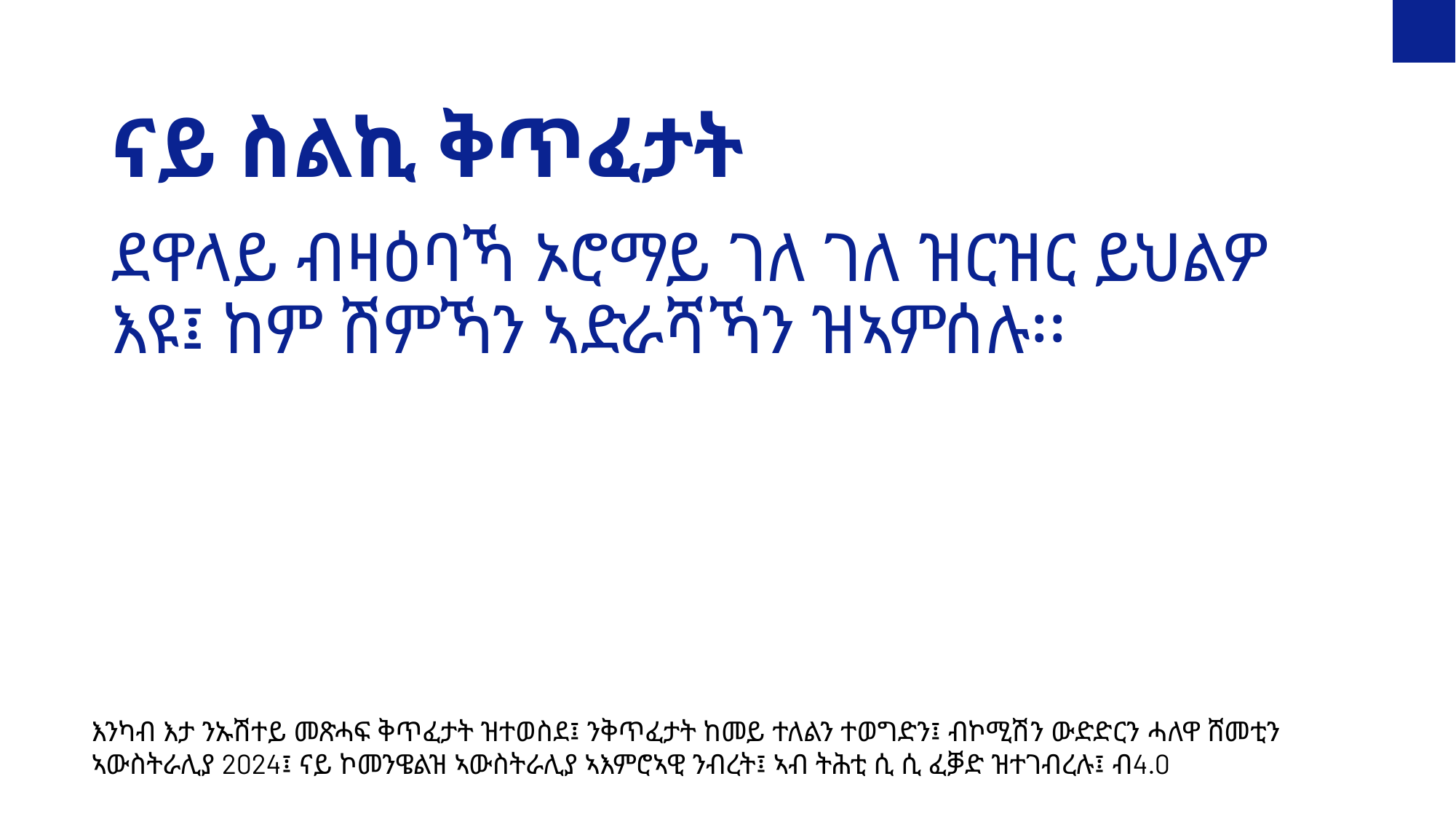

ናይ ስልኪ ቅጥፈታት
ደዋላይ ብዛዕባኻ ኦሮማይ ገለ ገለ ዝርዝር ይህልዎ እዩ፤ ከም ሽምኻን ኣድራሻኻን ዝኣምሰሉ፡፡
እንካብ እታ ንኡሽተይ መጽሓፍ ቅጥፈታት ዝተወስደ፤ ንቅጥፈታት ከመይ ተለልን ተወግድን፤ ብኮሚሽን ውድድርን ሓለዋ ሸመቲን ኣውስትራሊያ 2024፤ ናይ ኮመንዌልዝ ኣውስትራሊያ ኣእምሮኣዊ ንብረት፤ ኣብ ትሕቲ ሲ ሲ ፈቓድ ዝተገብረሉ፤ ብ4.0